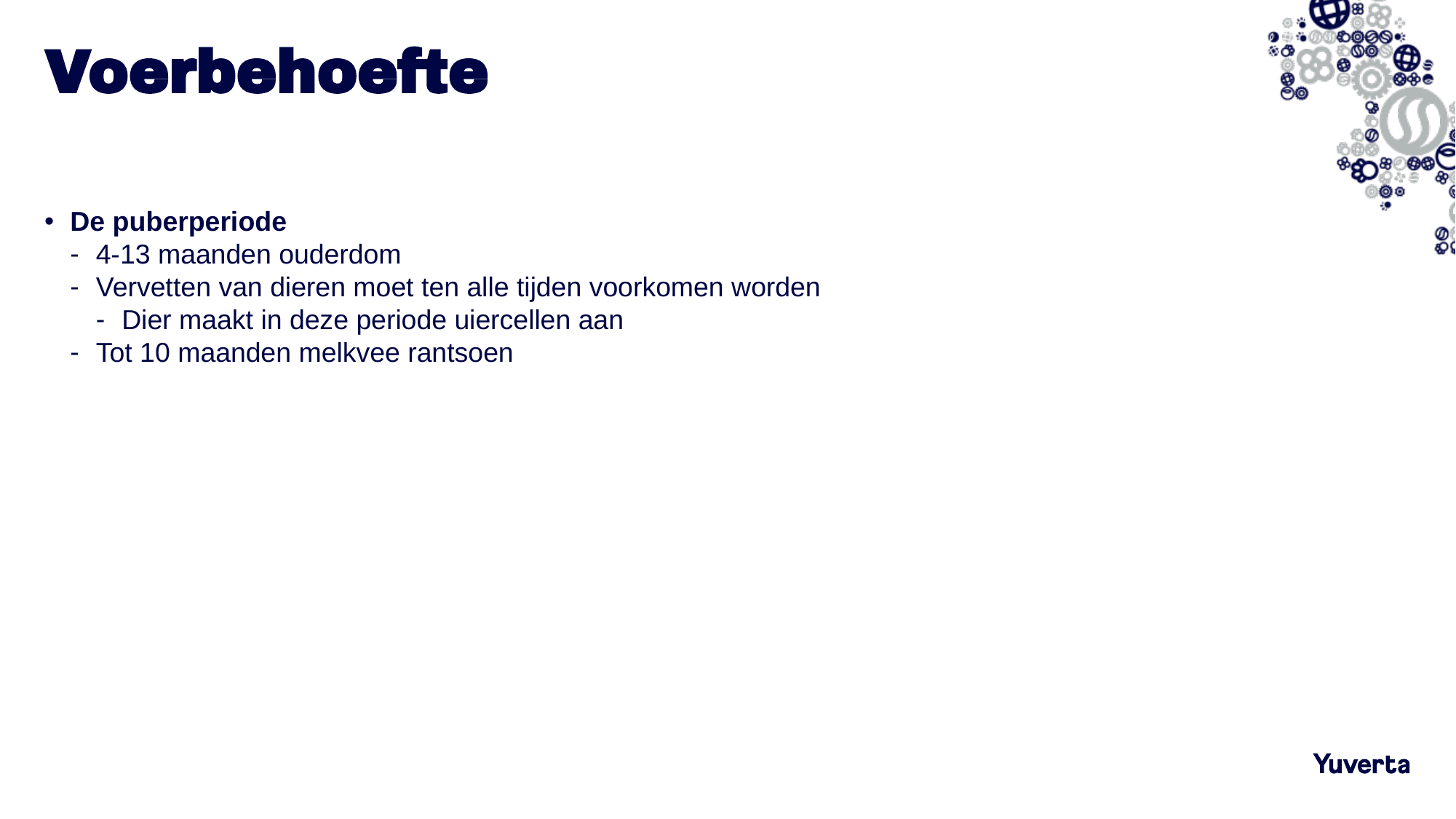

# Voerbehoefte
De puberperiode
4-13 maanden ouderdom
Vervetten van dieren moet ten alle tijden voorkomen worden
Dier maakt in deze periode uiercellen aan
Tot 10 maanden melkvee rantsoen